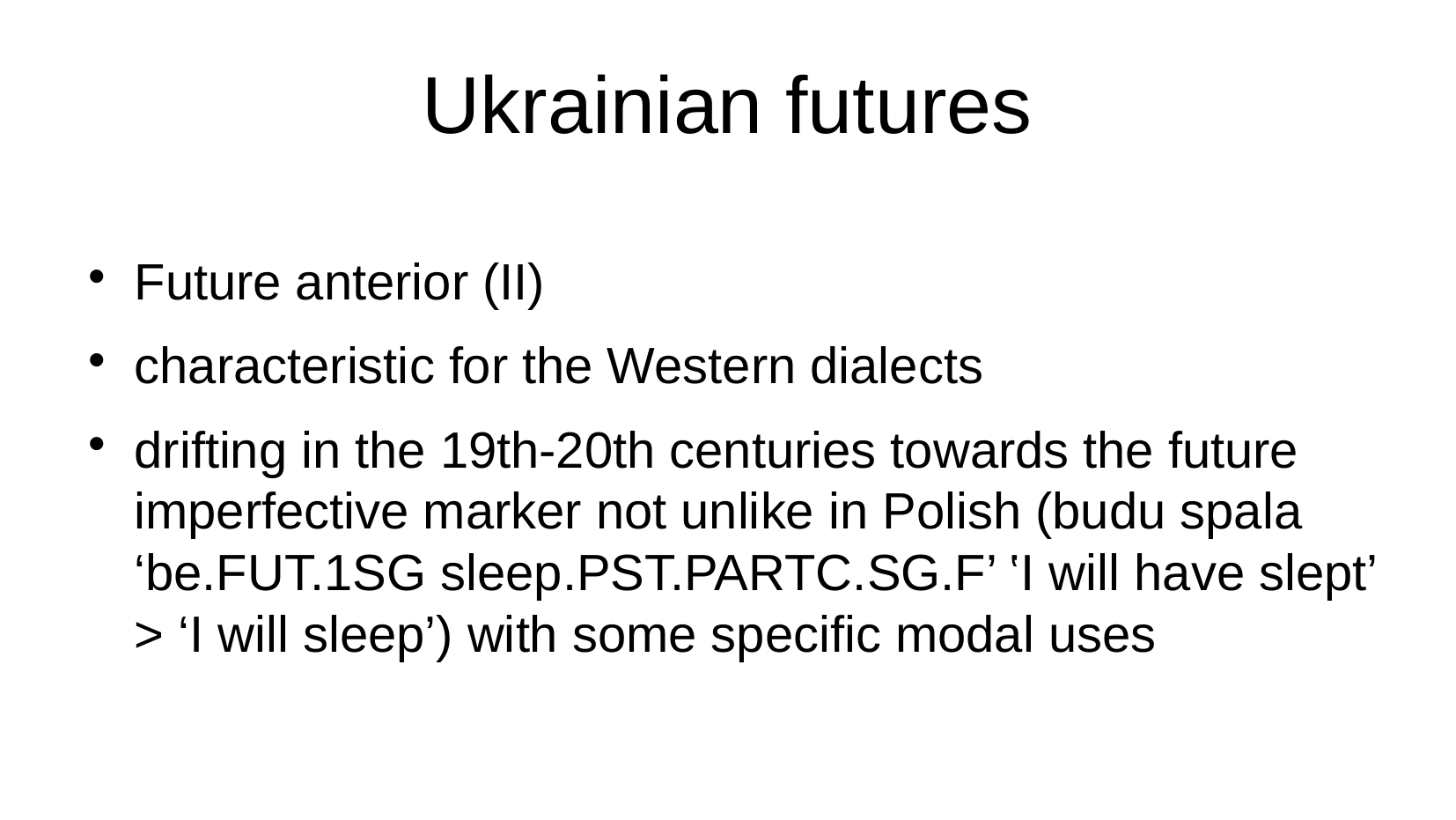

Ukrainian futures

Future anterior (II)
characteristic for the Western dialects
drifting in the 19th-20th centuries towards the future imperfective marker not unlike in Polish (budu spala ‘be.FUT.1SG sleep.PST.PARTC.SG.F’ ‛I will have slept’ > ‘I will sleep’) with some specific modal uses